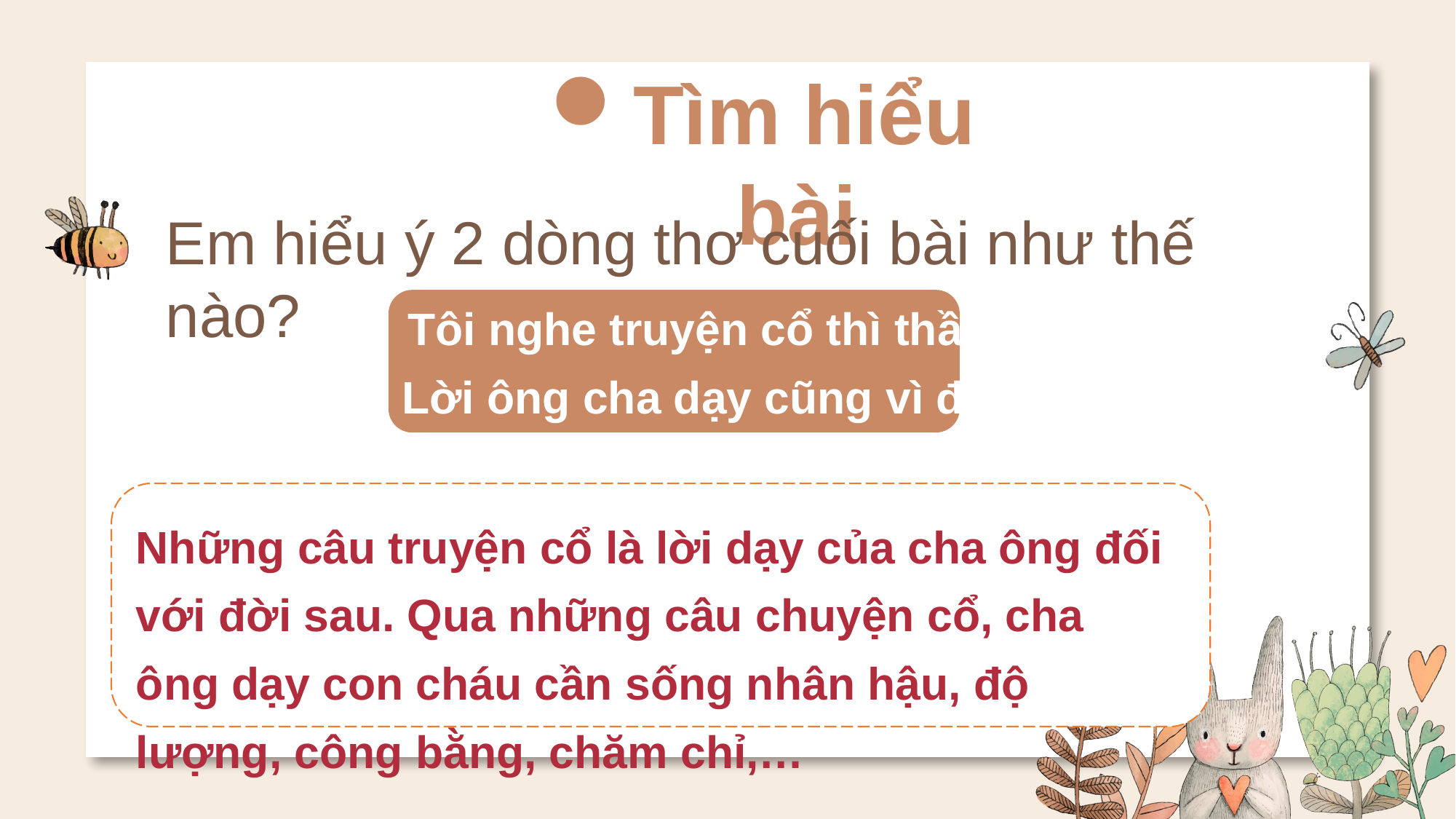

Tìm hiểu bài
Em hiểu ý 2 dòng thơ cuối bài như thế nào?
Tôi nghe truyện cổ thì thầm
Lời ông cha dạy cũng vì đời sau sau.

Những câu truyện cổ là lời dạy của cha ông đối với đời sau. Qua những câu chuyện cổ, cha ông dạy con cháu cần sống nhân hậu, độ lượng, công bằng, chăm chỉ,…